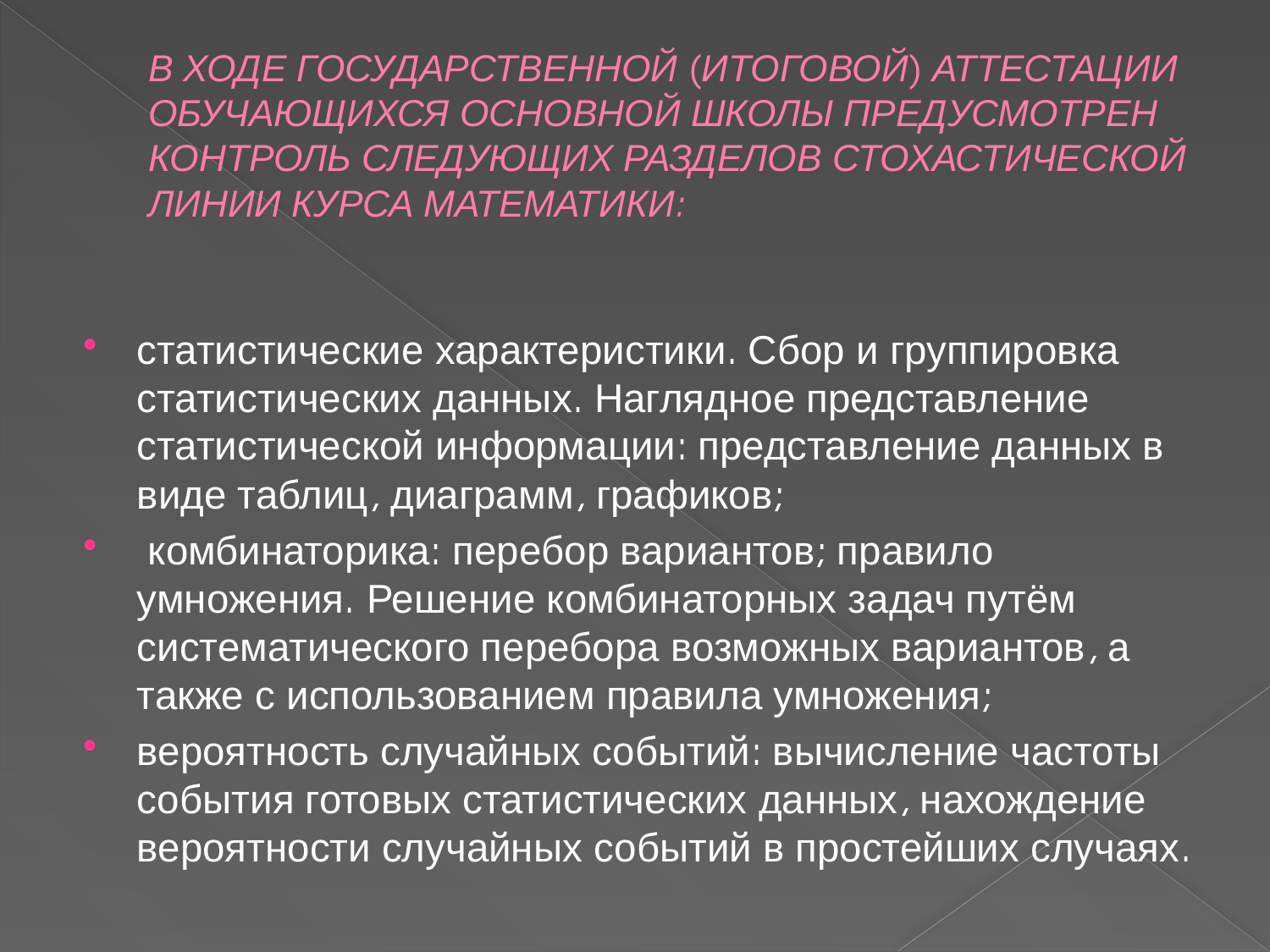

# В ХОДЕ ГОСУДАРСТВЕННОЙ (ИТОГОВОЙ) АТТЕСТАЦИИ ОБУЧАЮЩИХСЯ ОСНОВНОЙ ШКОЛЫ ПРЕДУСМОТРЕН КОНТРОЛЬ СЛЕДУЮЩИХ РАЗДЕЛОВ СТОХАСТИЧЕСКОЙ ЛИНИИ КУРСА МАТЕМАТИКИ:

статистические характеристики. Сбор и группировка статистических данных. Наглядное представление статистической информации: представление данных в виде таблиц, диаграмм, графиков;
 комбинаторика: перебор вариантов; правило умножения. Решение комбинаторных задач путём систематического перебора возможных вариантов, а также с использованием правила умножения;
вероятность случайных событий: вычисление частоты события готовых статистических данных, нахождение вероятности случайных событий в простейших случаях.